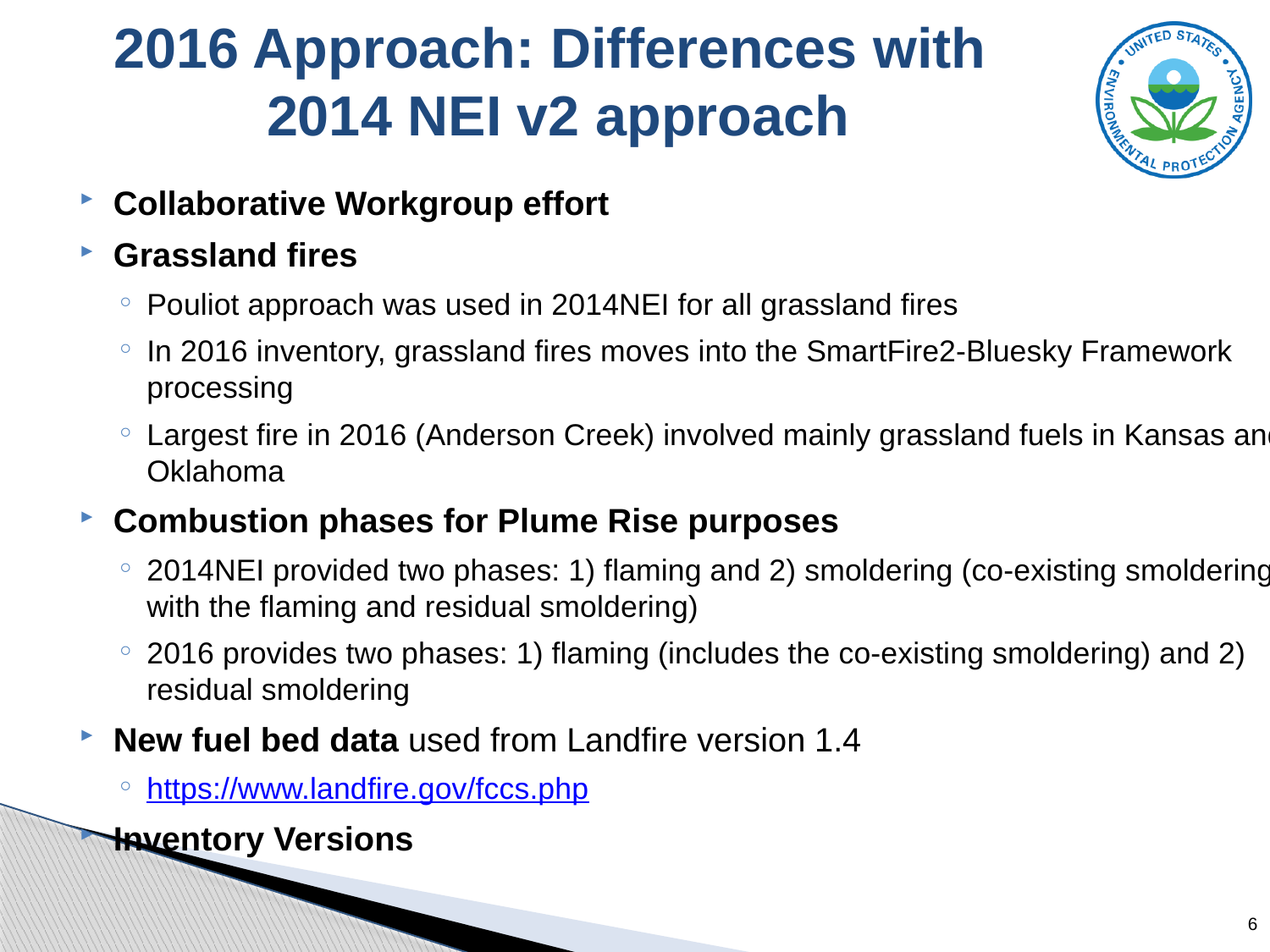

# 2016 Approach: Differences with 2014 NEI v2 approach

Collaborative Workgroup effort
Grassland fires
Pouliot approach was used in 2014NEI for all grassland fires
In 2016 inventory, grassland fires moves into the SmartFire2-Bluesky Framework processing
Largest fire in 2016 (Anderson Creek) involved mainly grassland fuels in Kansas and Oklahoma
Combustion phases for Plume Rise purposes
2014NEI provided two phases: 1) flaming and 2) smoldering (co-existing smoldering with the flaming and residual smoldering)
2016 provides two phases: 1) flaming (includes the co-existing smoldering) and 2) residual smoldering
New fuel bed data used from Landfire version 1.4
https://www.landfire.gov/fccs.php
Inventory Versions

6